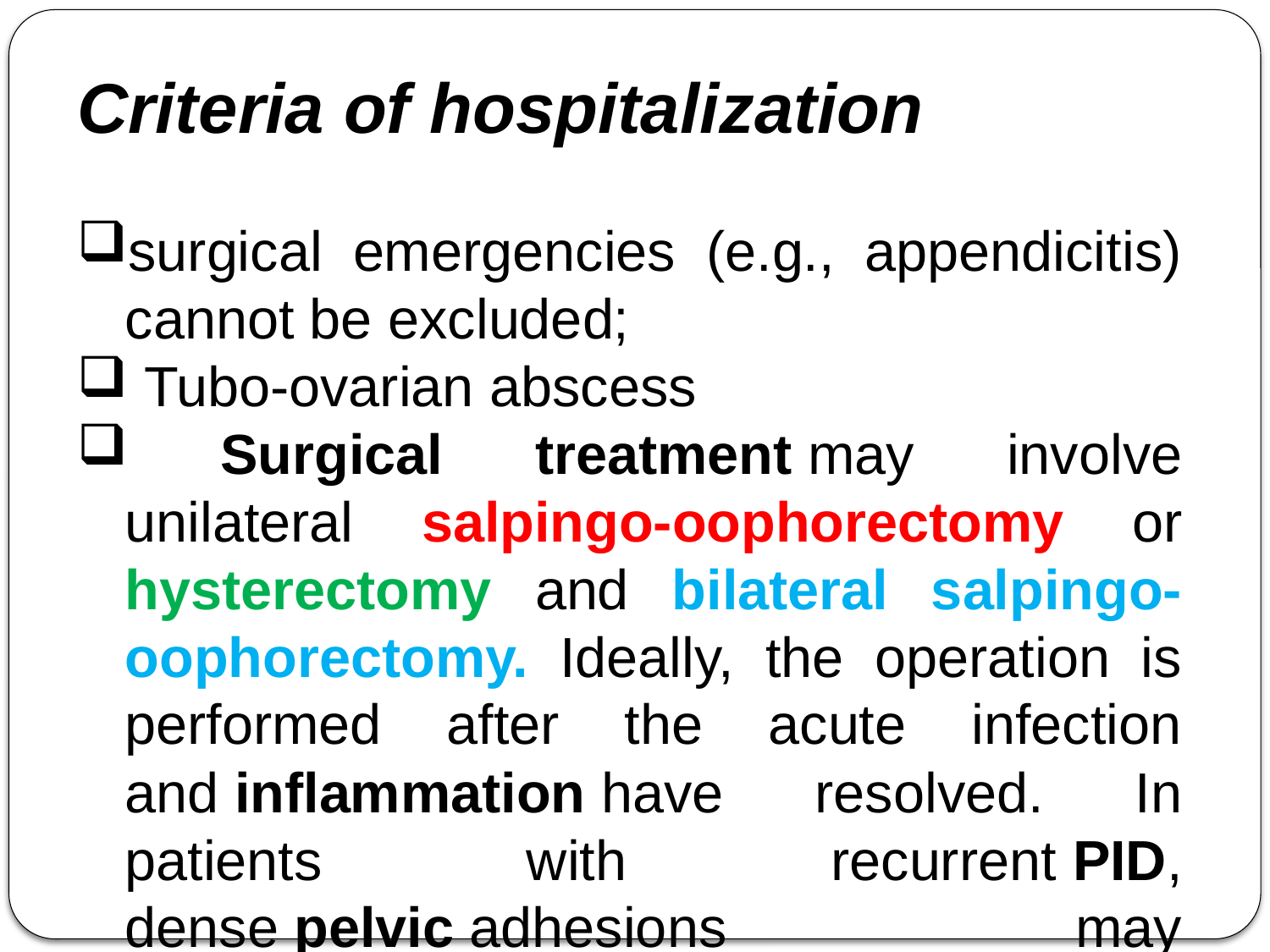

Criteria of hospitalization

surgical emergencies (e.g., appendicitis) cannot be excluded;
 Tubo-ovarian abscess
 Surgical treatment may involve unilateral salpingo-oophorectomy or hysterectomy and bilateral salpingo-oophorectomy. Ideally, the operation is performed after the acute infection and inflammation have resolved. In patients with recurrent PID, dense pelvic adhesions may render surgery difficult.